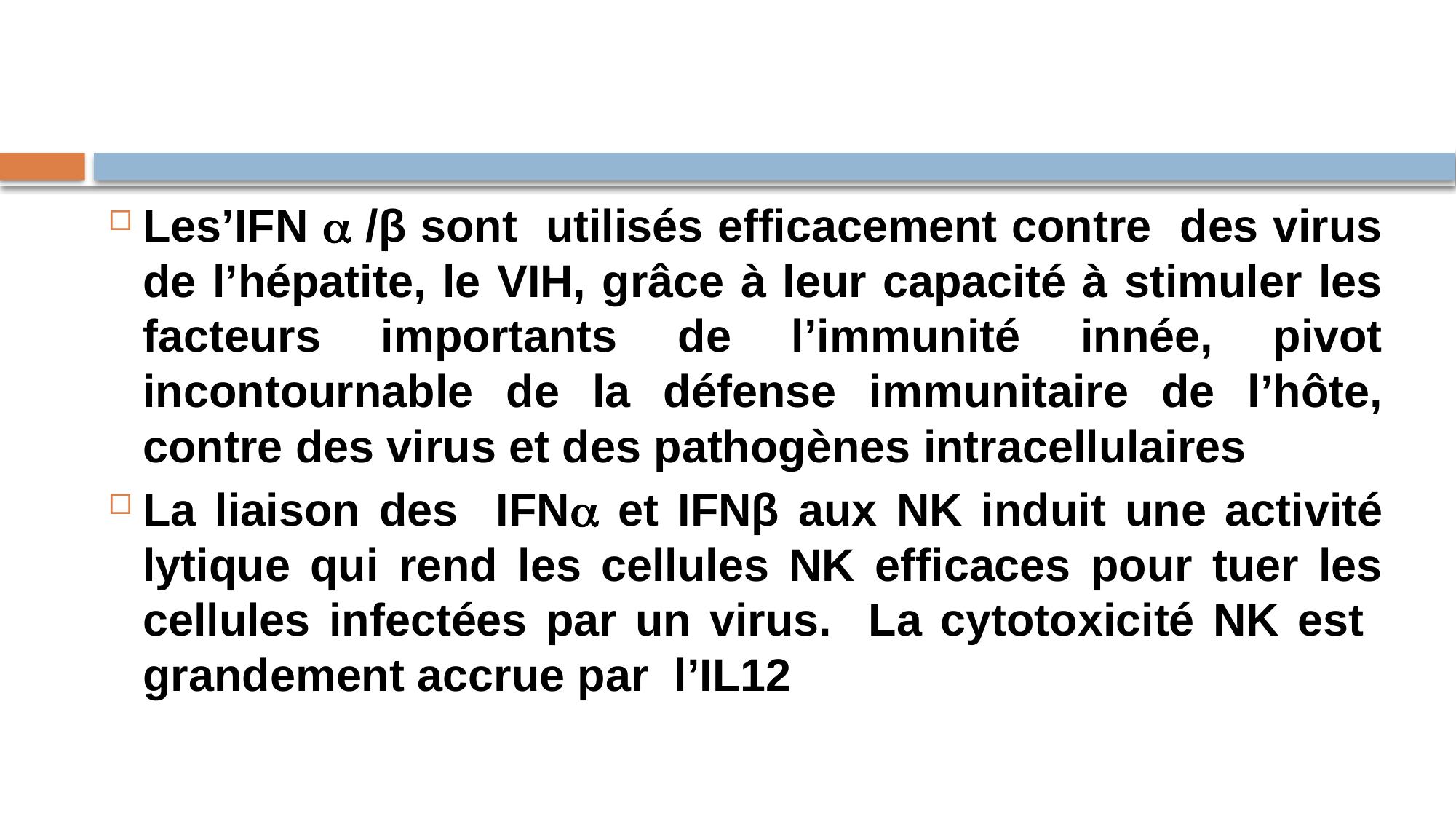

#
Les’IFN α /β sont  utilisés efficacement contre  des virus de l’hépatite, le VIH, grâce à leur capacité à stimuler les facteurs importants de l’immunité innée, pivot incontournable de la défense immunitaire de l’hôte, contre des virus et des pathogènes intracellulaires
La liaison des  IFNα et IFNβ aux NK induit une activité lytique qui rend les cellules NK efficaces pour tuer les cellules infectées par un virus.  La cytotoxicité NK est  grandement accrue par  l’IL12